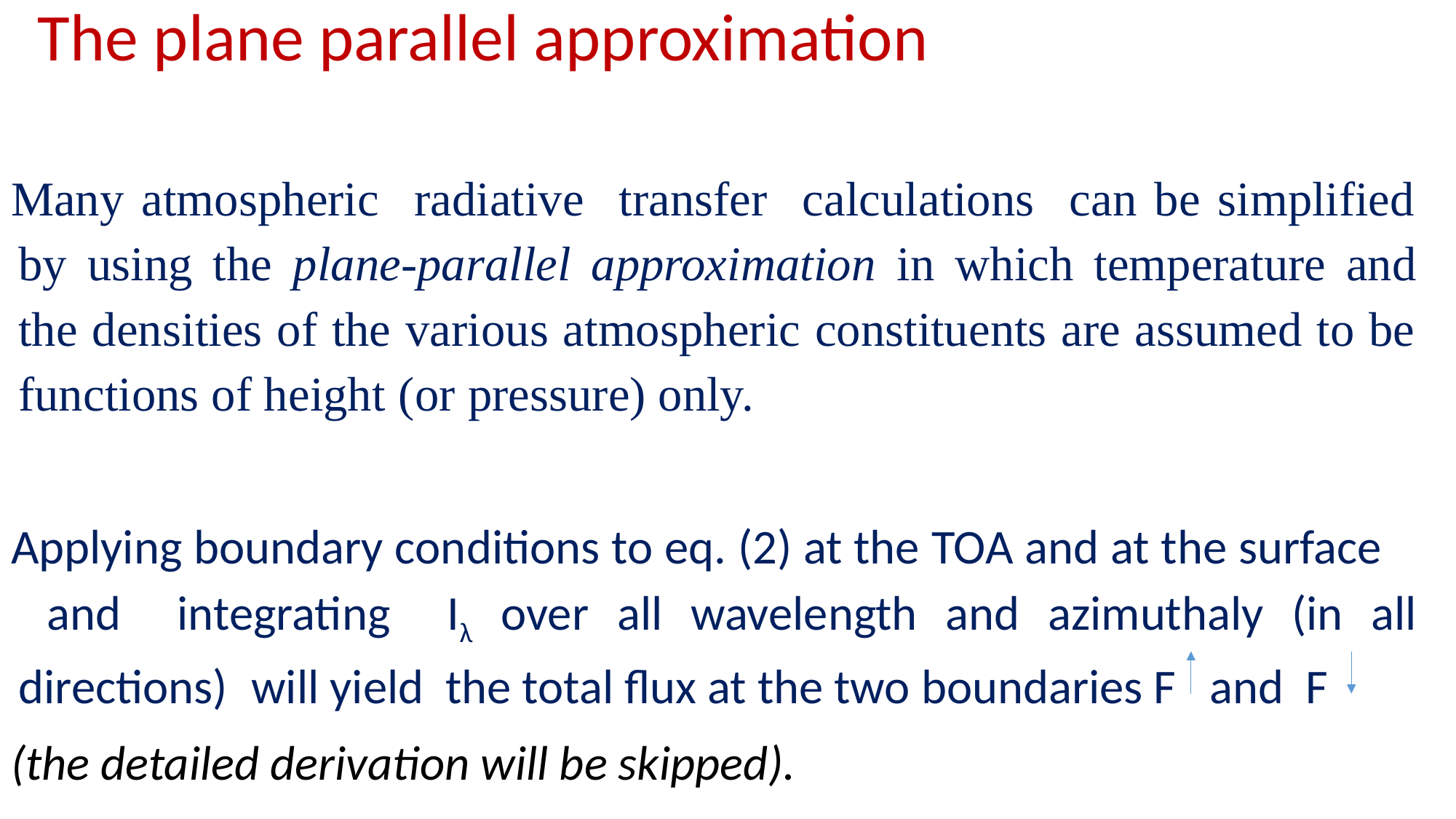

# The plane parallel approximation
Many atmospheric  radiative  transfer  calculations  can be simplified by using the plane-parallel approximation in which temperature and the densi­ties of the various atmospheric constituents are assumed to be functions of height (or pressure) only.

Applying boundary conditions to eq. (2) at the TOA and at the surface     and  integrating  Iλ over all wavelength and azimuthaly (in all directions)  will yield  the total flux at the two boundaries F   and  F
(the detailed derivation will be skipped).